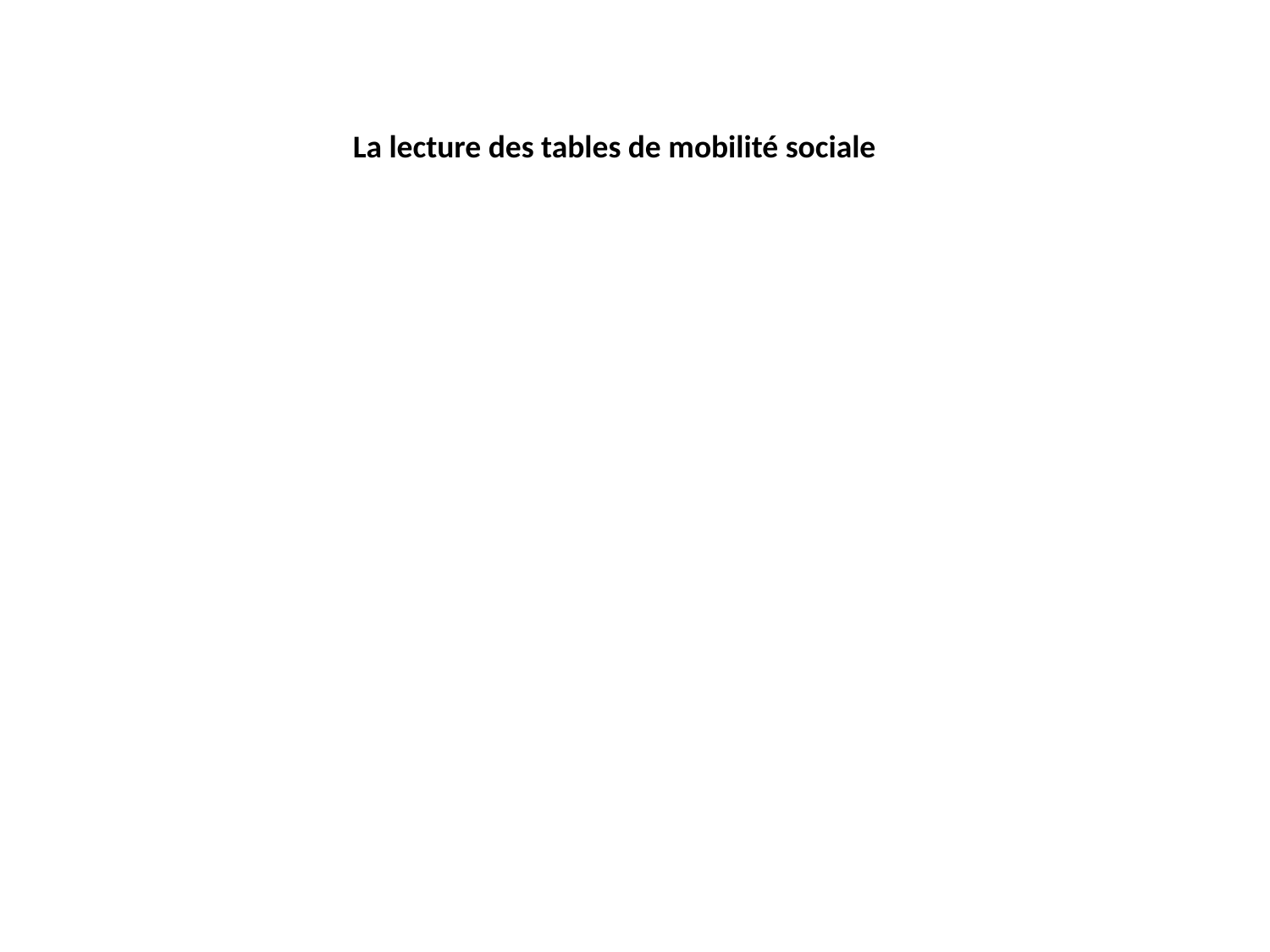

La lecture des tables de mobilité sociale